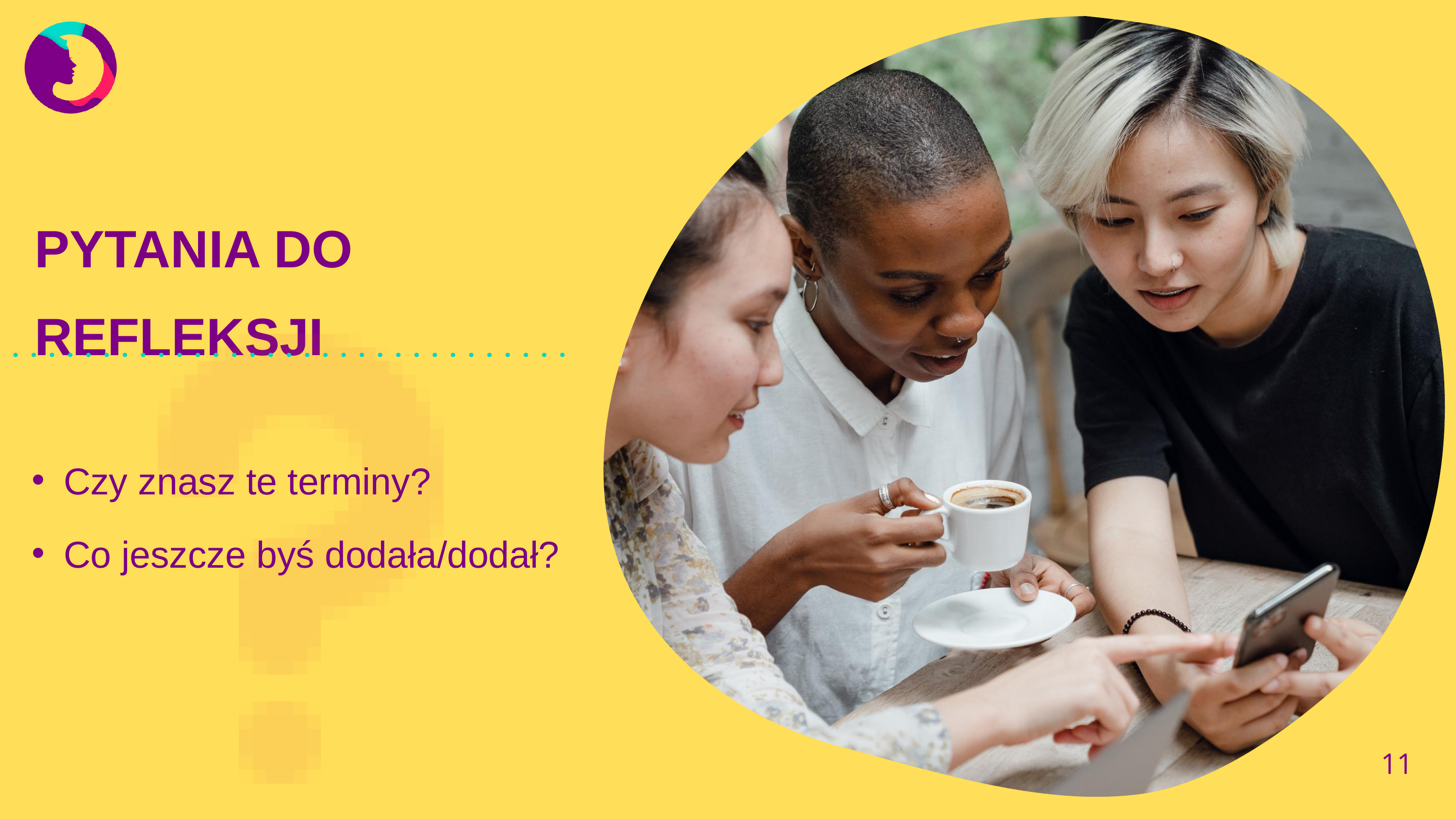

PYTANIA DO REFLEKSJI

Czy znasz te terminy?
Co jeszcze byś dodała/dodał?
11